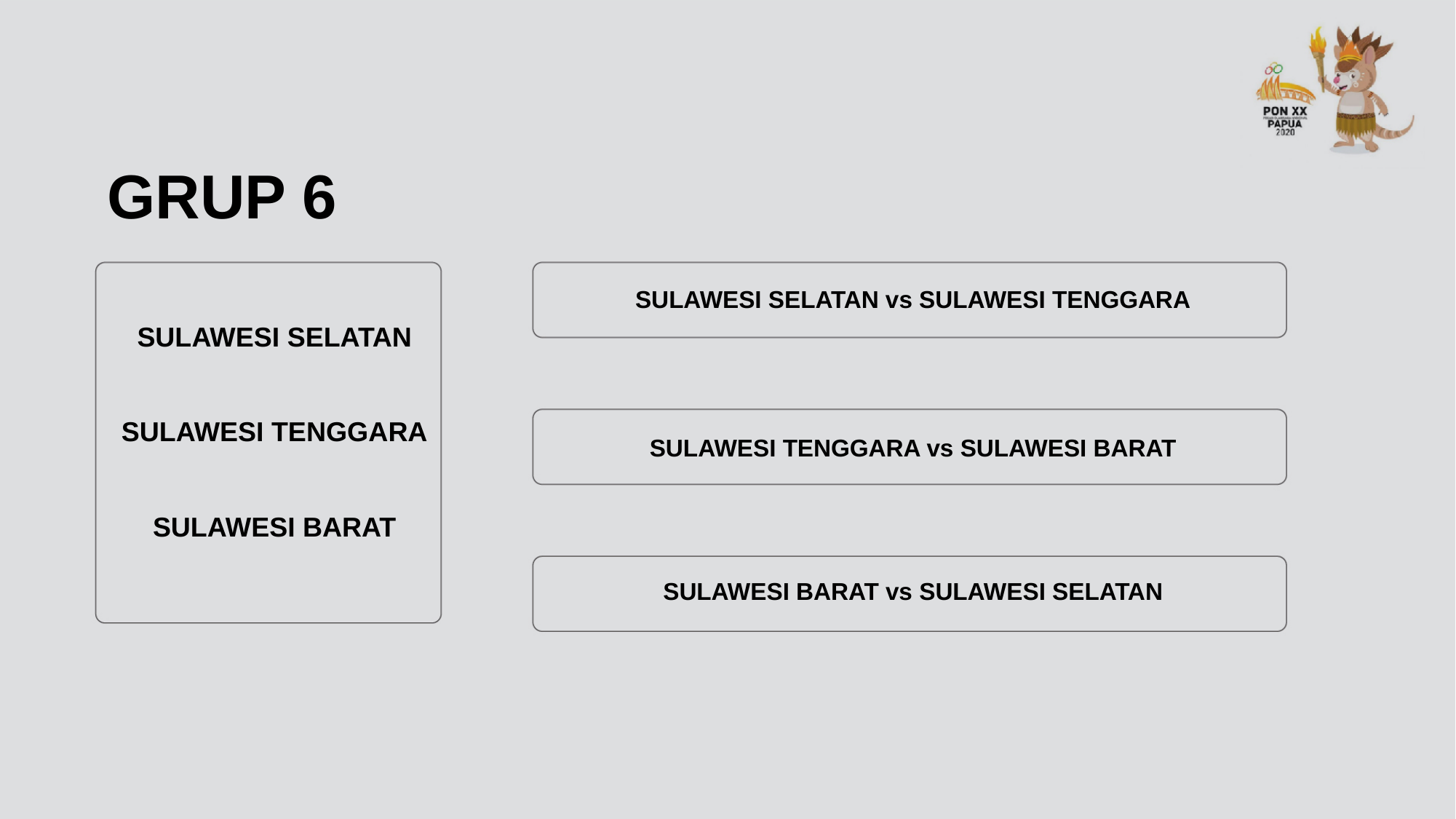

# GRUP 6
SULAWESI SELATAN vs SULAWESI TENGGARA
SULAWESI SELATAN
SULAWESI TENGGARA
SULAWESI TENGGARA vs SULAWESI BARAT
SULAWESI BARAT
SULAWESI BARAT vs SULAWESI SELATAN